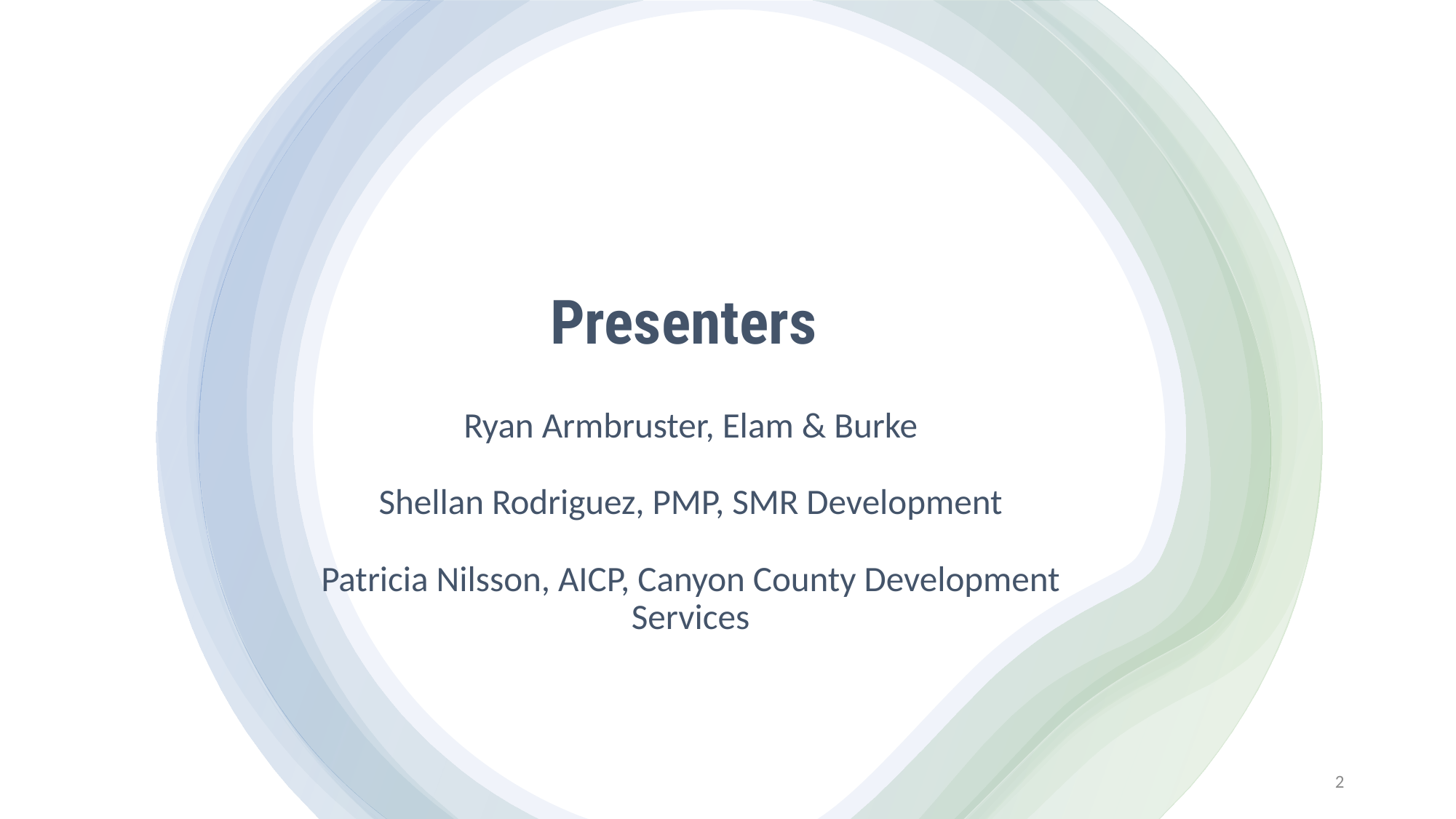

# Presenters Ryan Armbruster, Elam & Burke Shellan Rodriguez, PMP, SMR Development Patricia Nilsson, AICP, Canyon County Development Services
2